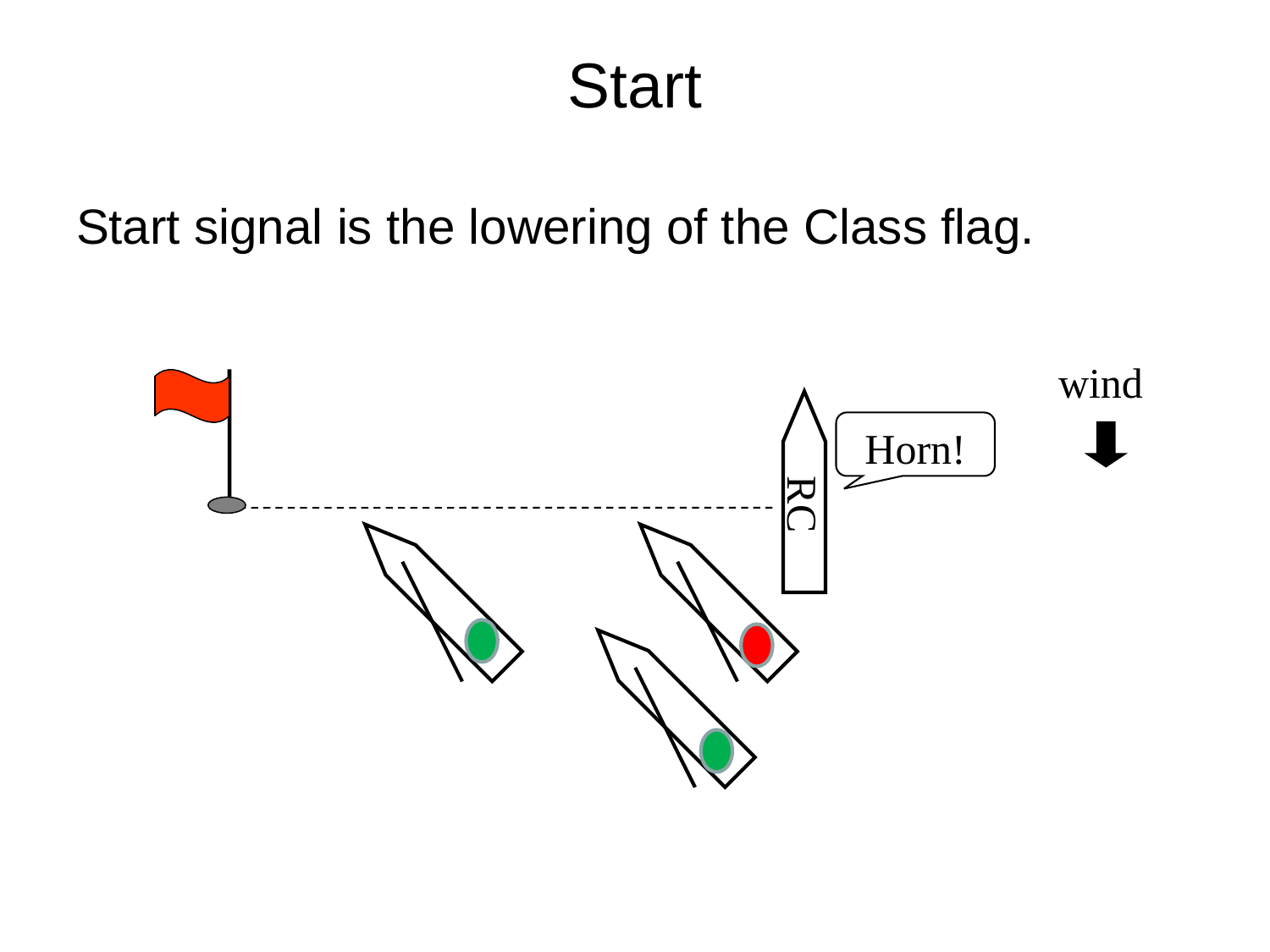

Start
Start signal is the lowering of the Class flag.
wind

Horn!

RC